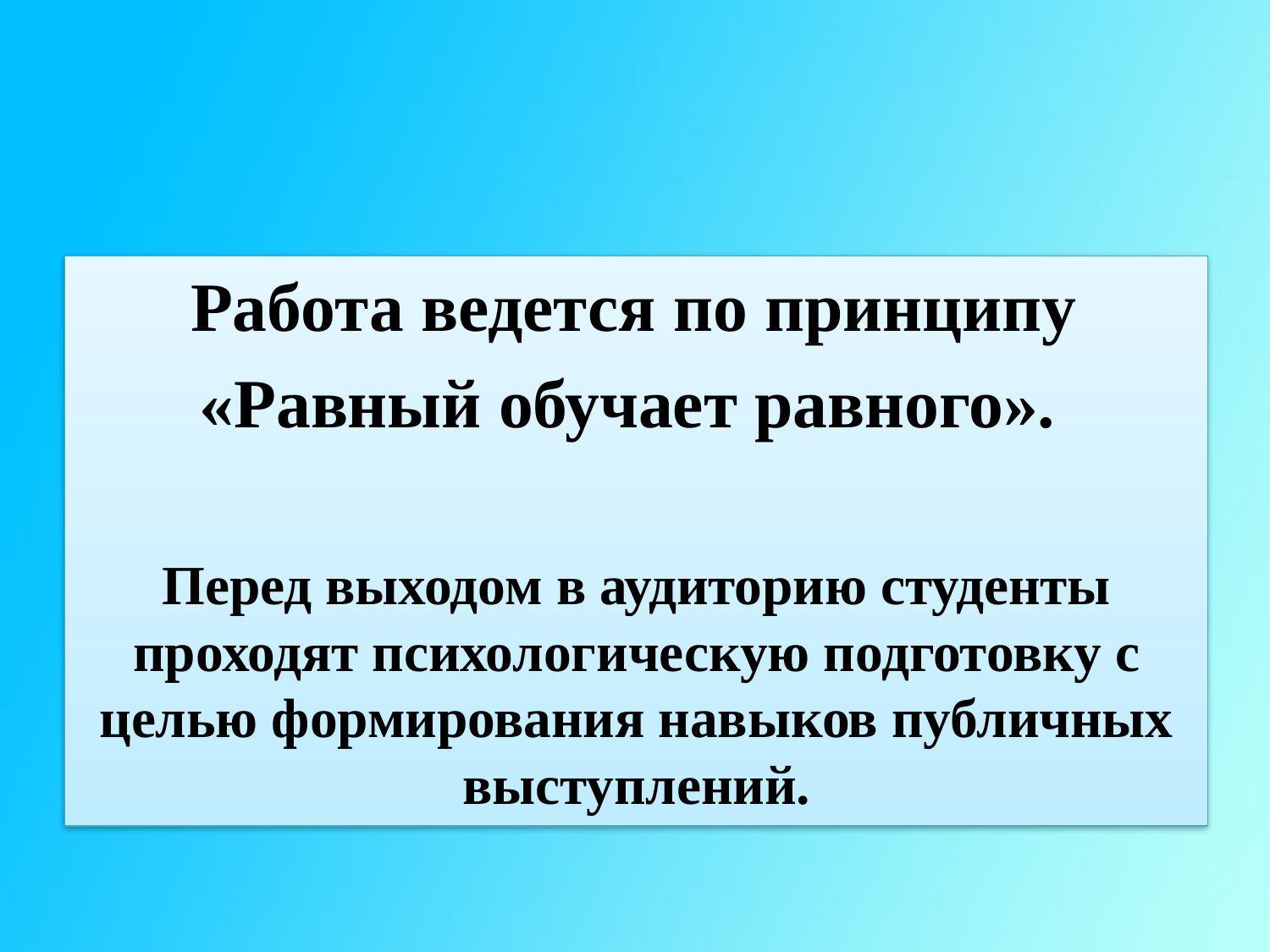

#
 Работа ведется по принципу
«Равный обучает равного».

Перед выходом в аудиторию студенты проходят психологическую подготовку с целью формирования навыков публичных выступлений.